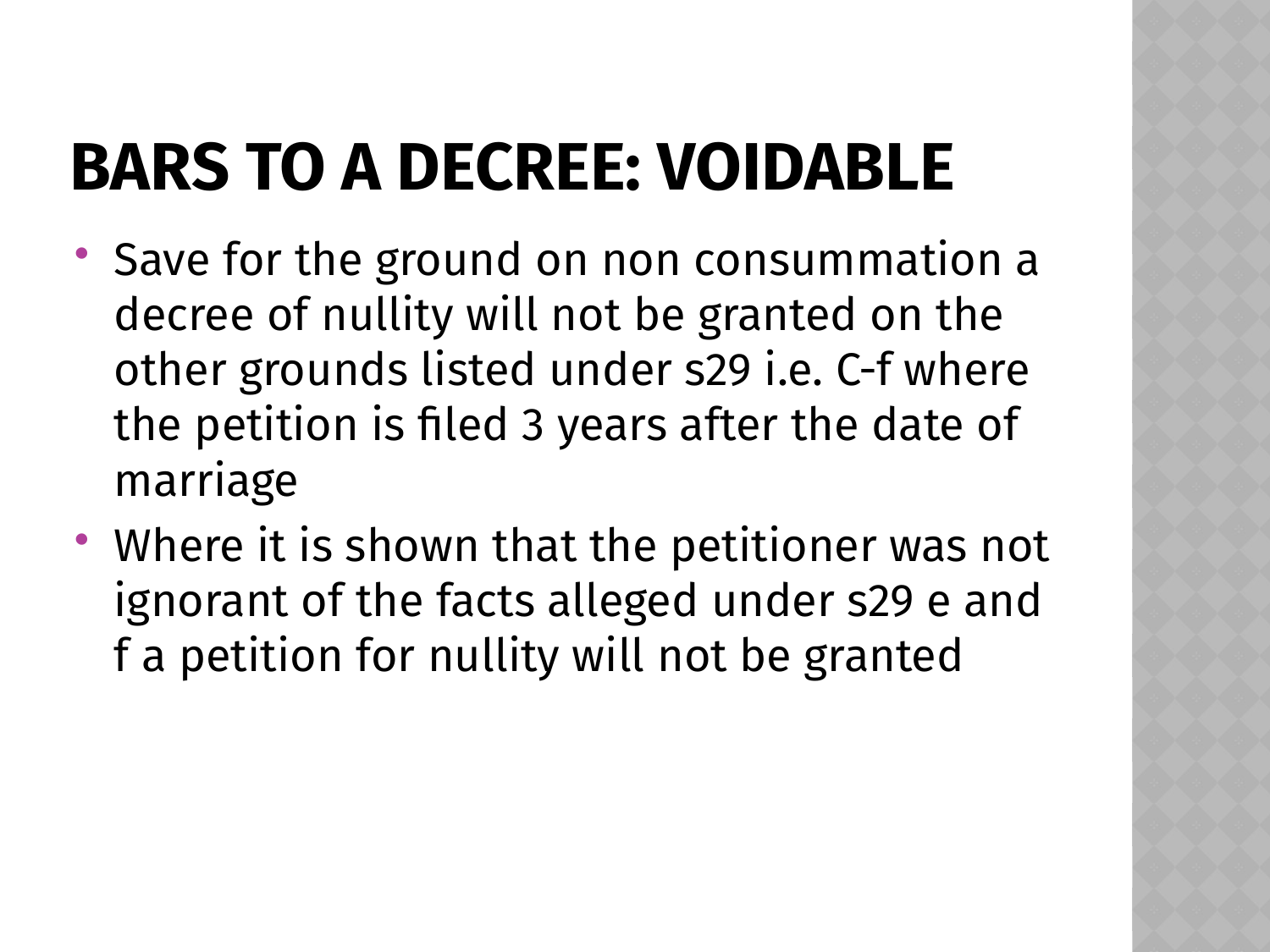

# Bars to a decree: voidable
Save for the ground on non consummation a decree of nullity will not be granted on the other grounds listed under s29 i.e. C-f where the petition is filed 3 years after the date of marriage
Where it is shown that the petitioner was not ignorant of the facts alleged under s29 e and f a petition for nullity will not be granted